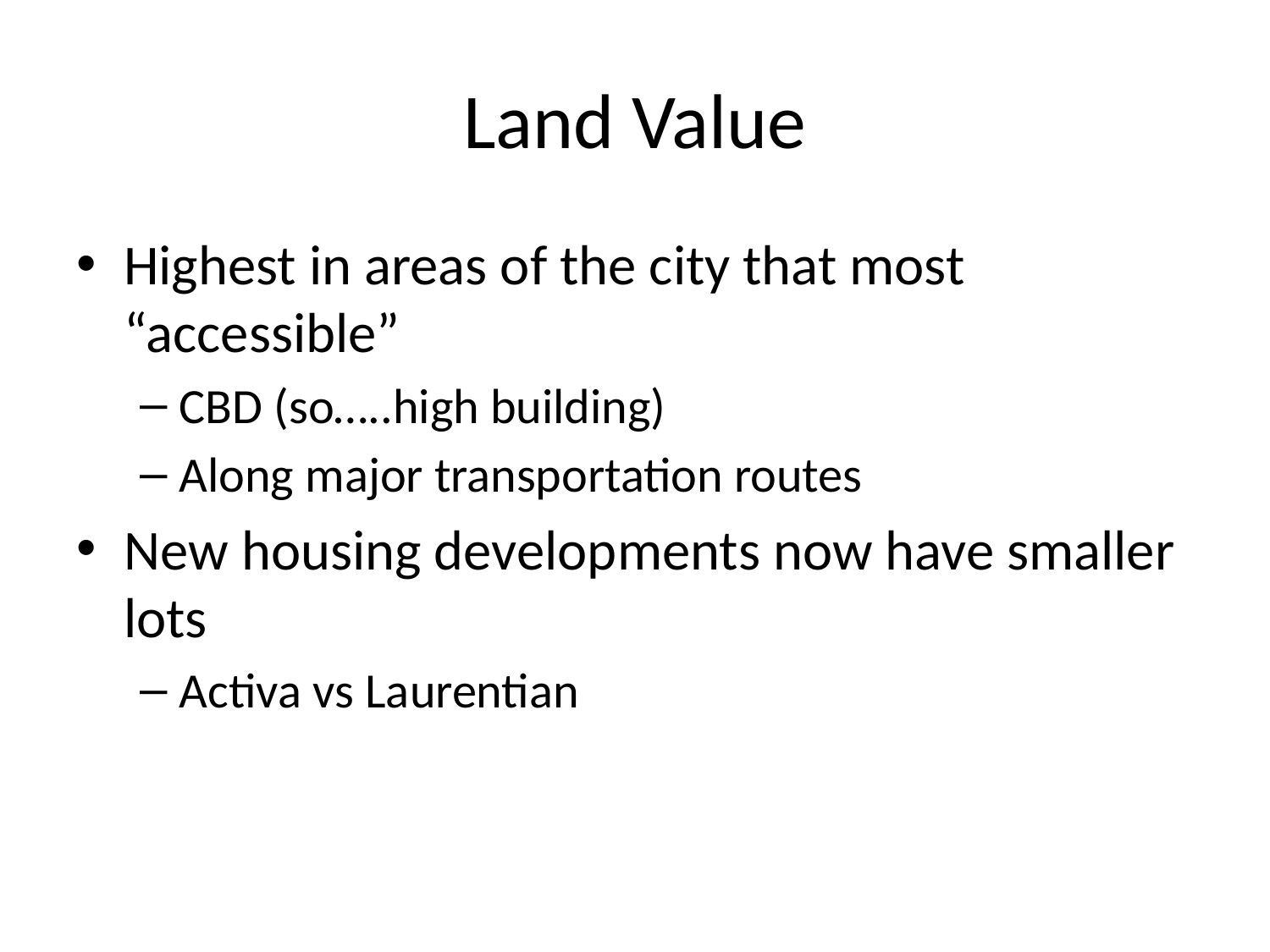

# Land Value
Highest in areas of the city that most “accessible”
CBD (so…..high building)
Along major transportation routes
New housing developments now have smaller lots
Activa vs Laurentian